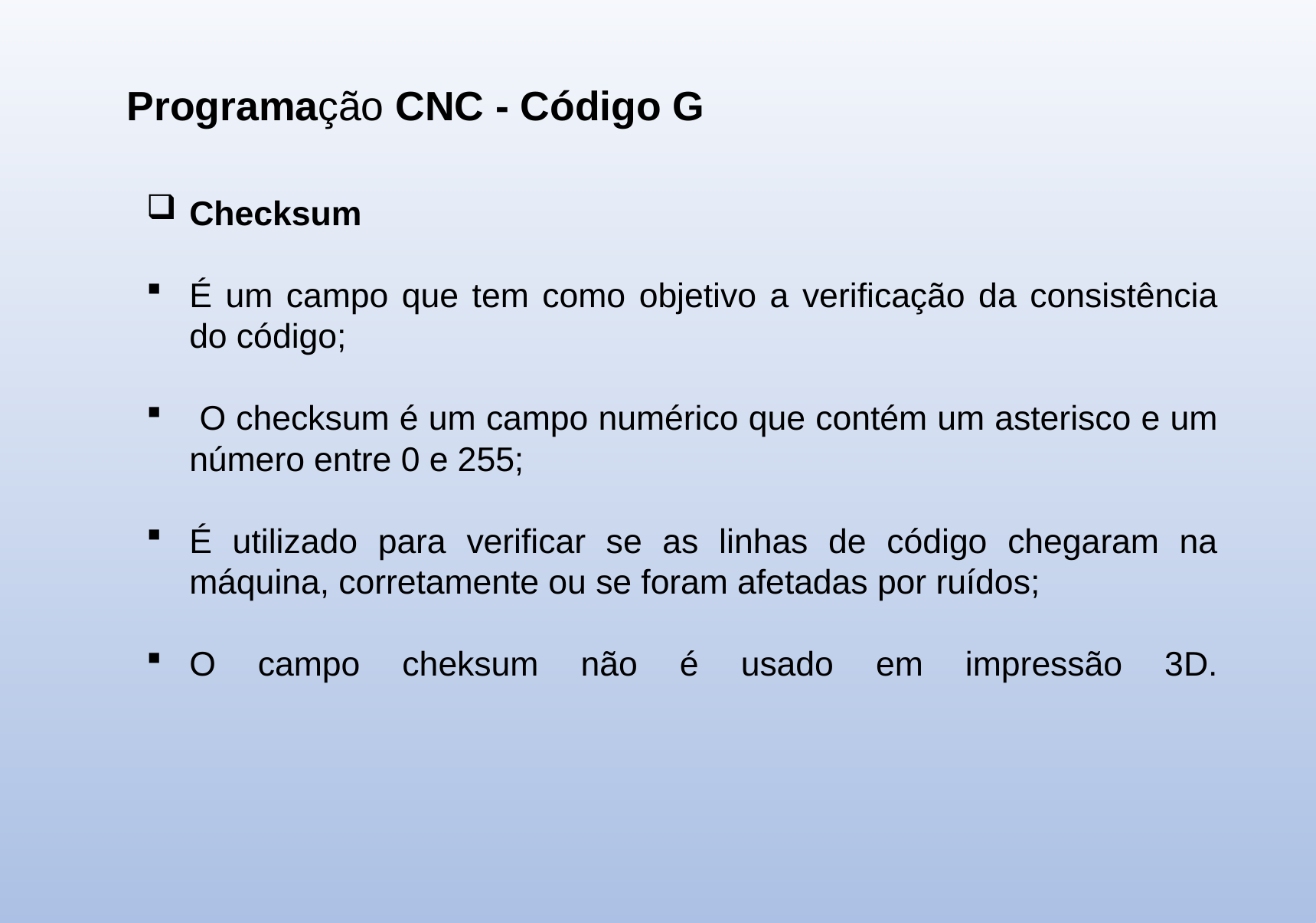

Programação CNC - Código G
Checksum

É um campo que tem como objetivo a verificação da consistência do código;

 O checksum é um campo numérico que contém um asterisco e um número entre 0 e 255;

É utilizado para verificar se as linhas de código chegaram na máquina, corretamente ou se foram afetadas por ruídos;

O campo cheksum não é usado em impressão 3D.